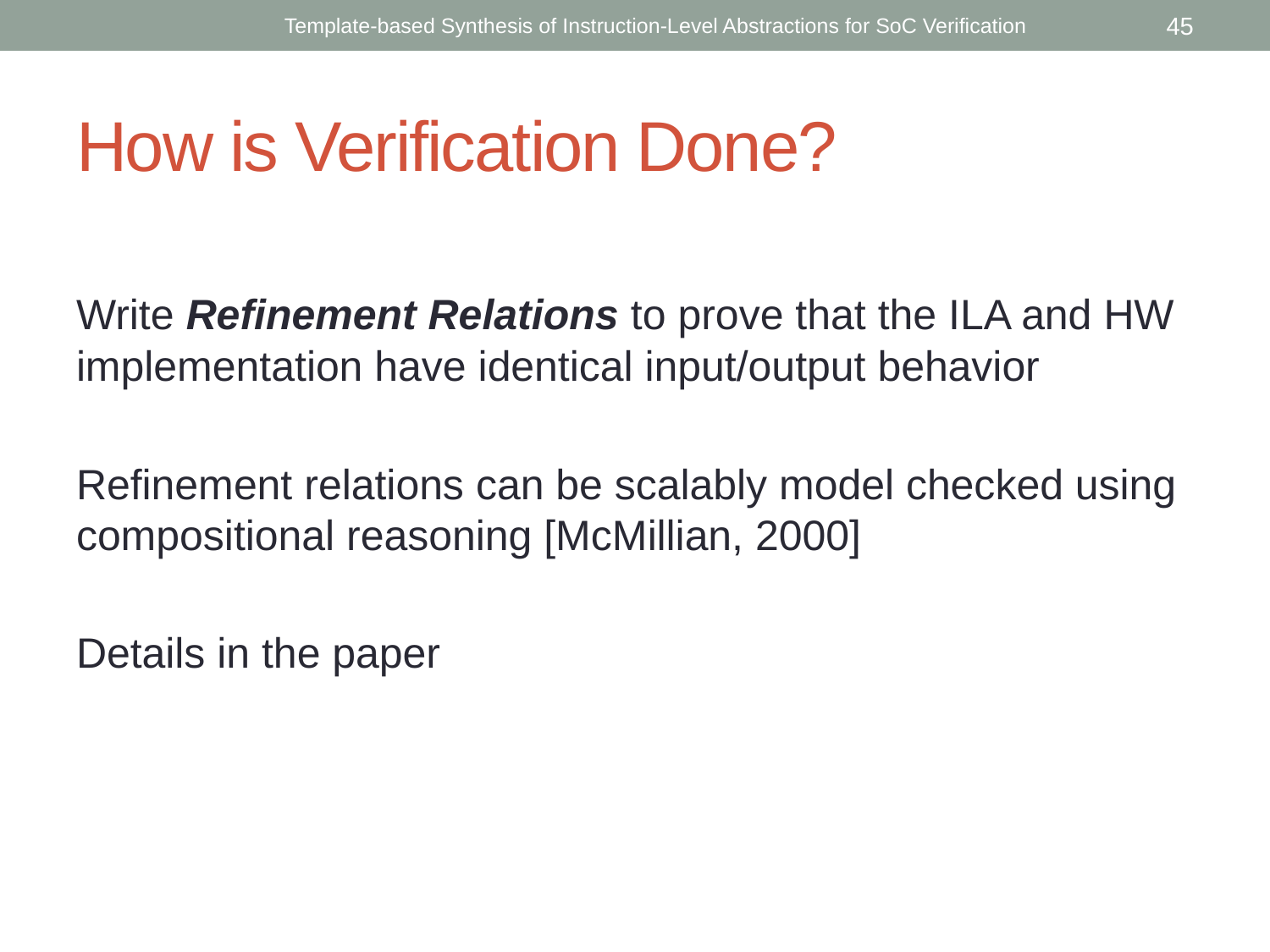

Template-based Synthesis of Instruction-Level Abstractions for SoC Verification
45
# How is Verification Done?

Write Refinement Relations to prove that the ILA and HW implementation have identical input/output behavior

Refinement relations can be scalably model checked using compositional reasoning [McMillian, 2000]

Details in the paper